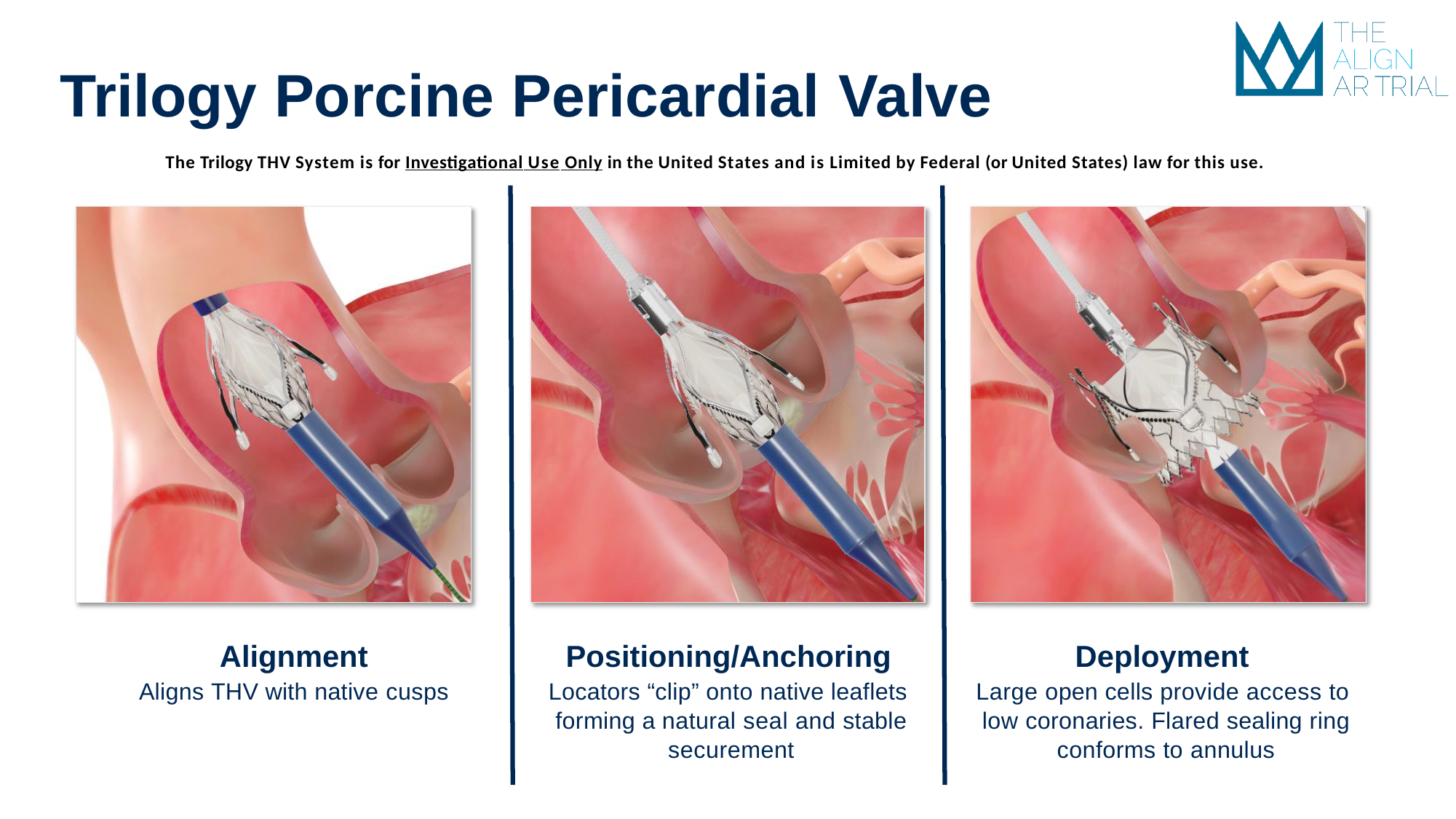

# Trilogy Porcine Pericardial Valve
The Trilogy THV System is for Investigational Use Only in the United States and is Limited by Federal (or United States) law for this use.

27-31F
opening
Positioning/Anchoring
Locators “clip” onto native leaflets  forming a natural seal and stable  securement
Alignment
Aligns THV with native cusps
Deployment
Large open cells provide access to  low coronaries. Flared sealing ring  conforms to annulus